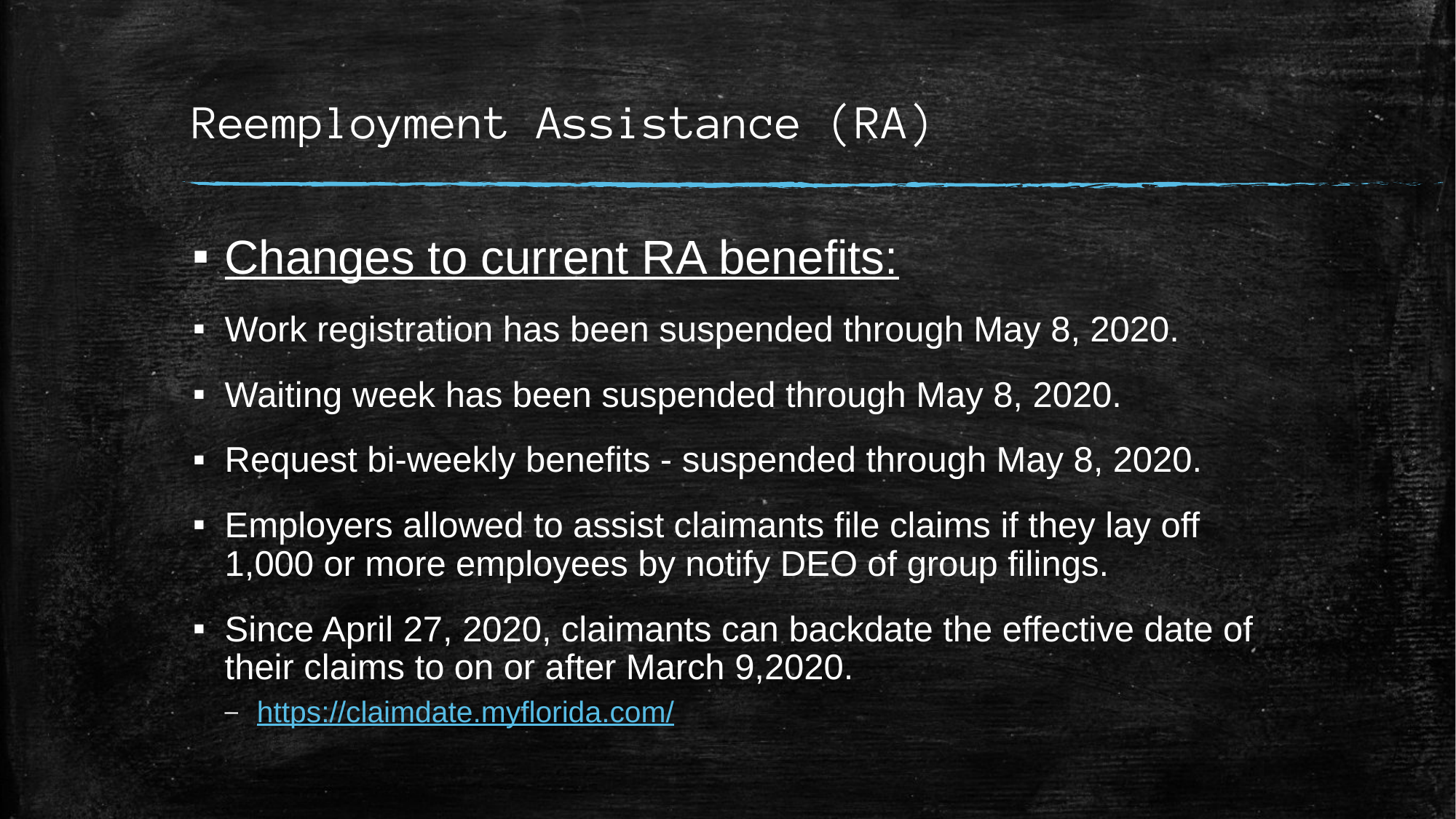

# Reemployment Assistance (RA)
Changes to current RA benefits:
Work registration has been suspended through May 8, 2020.
Waiting week has been suspended through May 8, 2020.
Request bi-weekly benefits - suspended through May 8, 2020.
Employers allowed to assist claimants file claims if they lay off 1,000 or more employees by notify DEO of group filings.
Since April 27, 2020, claimants can backdate the effective date of their claims to on or after March 9,2020.
https://claimdate.myflorida.com/